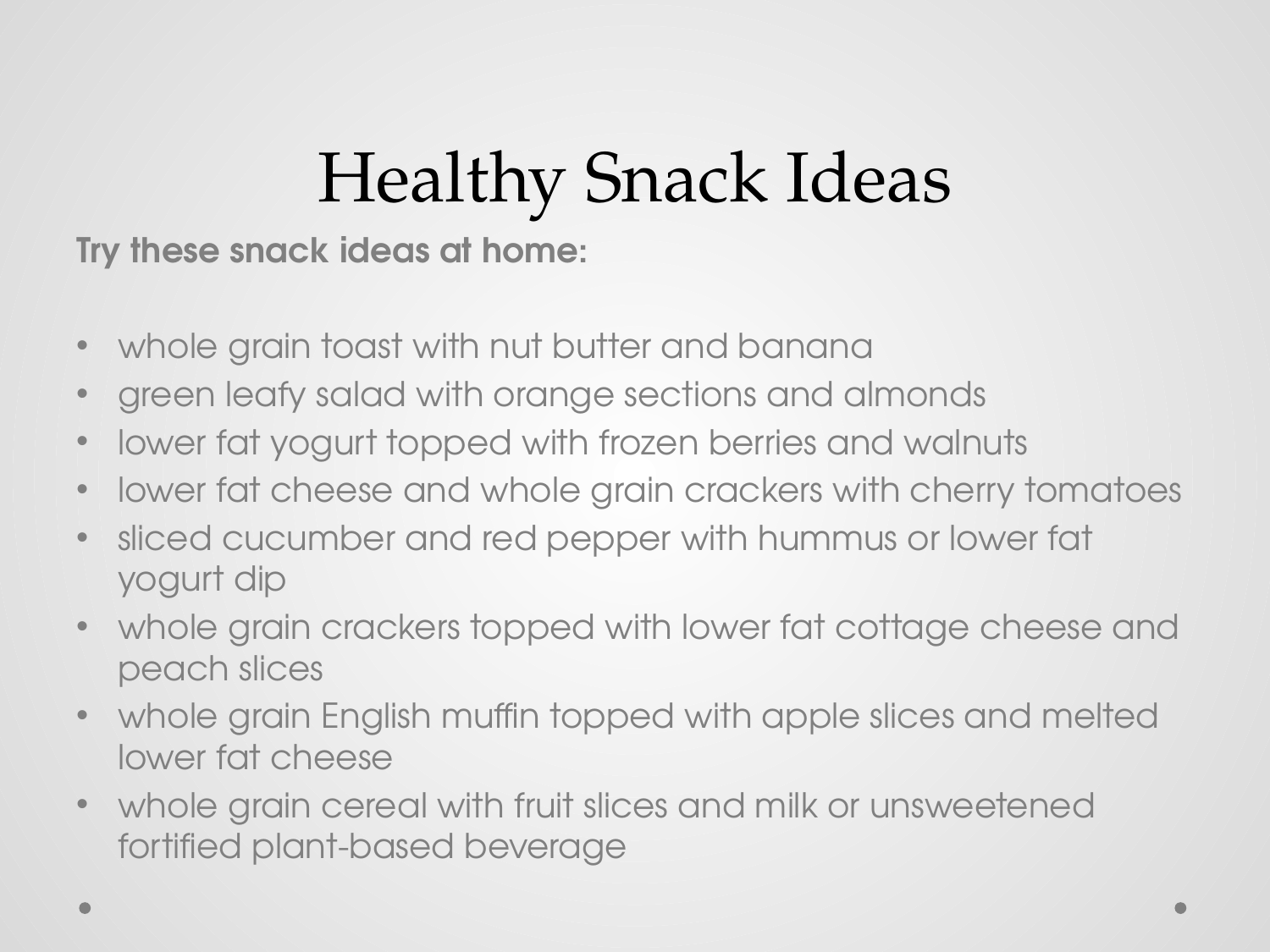

# Healthy Snack Ideas
Try these snack ideas at home:

whole grain toast with nut butter and banana
green leafy salad with orange sections and almonds
lower fat yogurt topped with frozen berries and walnuts
lower fat cheese and whole grain crackers with cherry tomatoes
sliced cucumber and red pepper with hummus or lower fat yogurt dip
whole grain crackers topped with lower fat cottage cheese and peach slices
whole grain English muffin topped with apple slices and melted lower fat cheese
whole grain cereal with fruit slices and milk or unsweetened fortified plant-based beverage